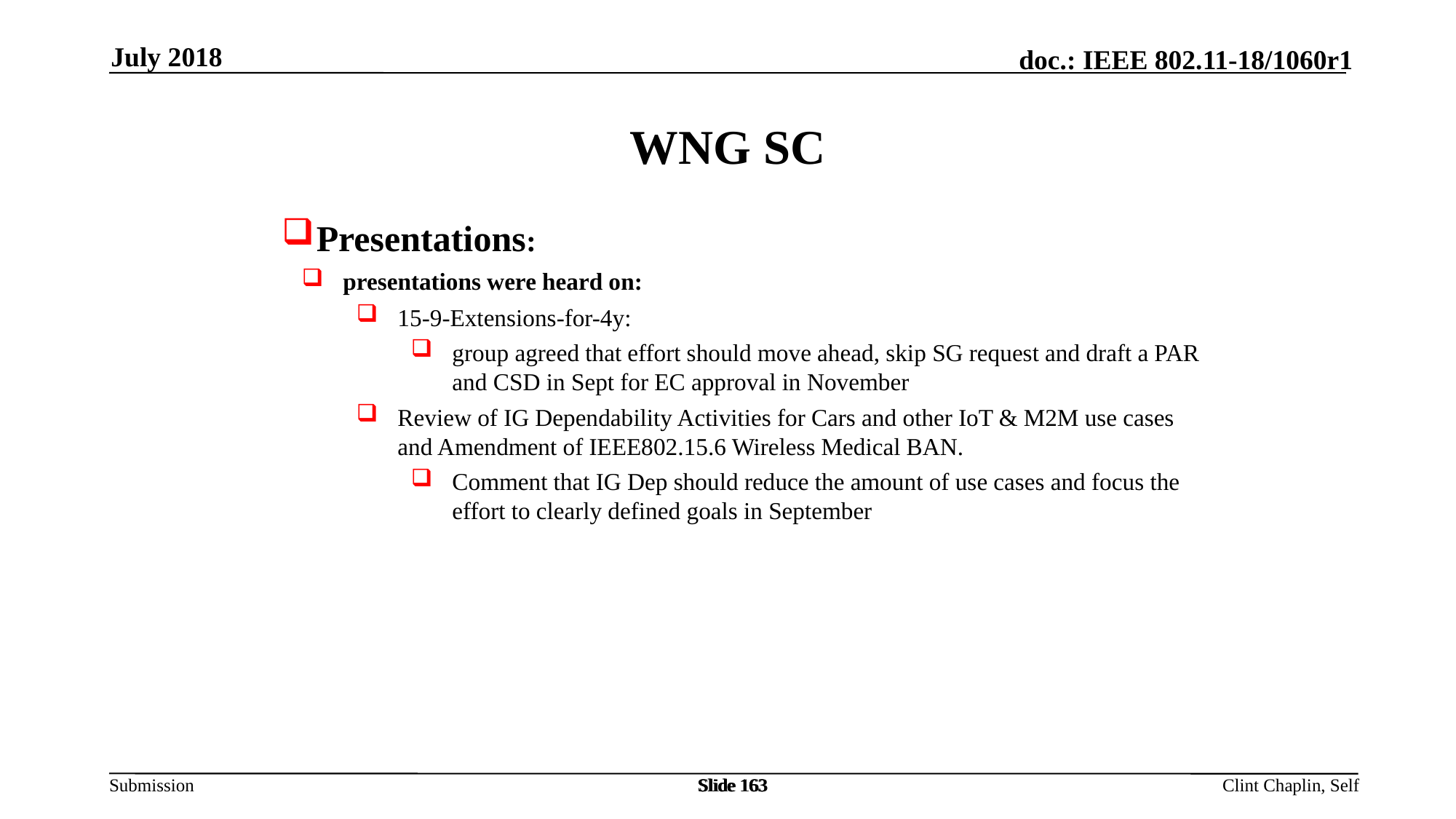

July 2018
WNG SC
Presentations:
presentations were heard on:
15-9-Extensions-for-4y:
group agreed that effort should move ahead, skip SG request and draft a PAR and CSD in Sept for EC approval in November
Review of IG Dependability Activities for Cars and other IoT & M2M use cases and Amendment of IEEE802.15.6 Wireless Medical BAN.
Comment that IG Dep should reduce the amount of use cases and focus the effort to clearly defined goals in September
Slide 163
Slide 163
Slide 163
Clint Chaplin, Self